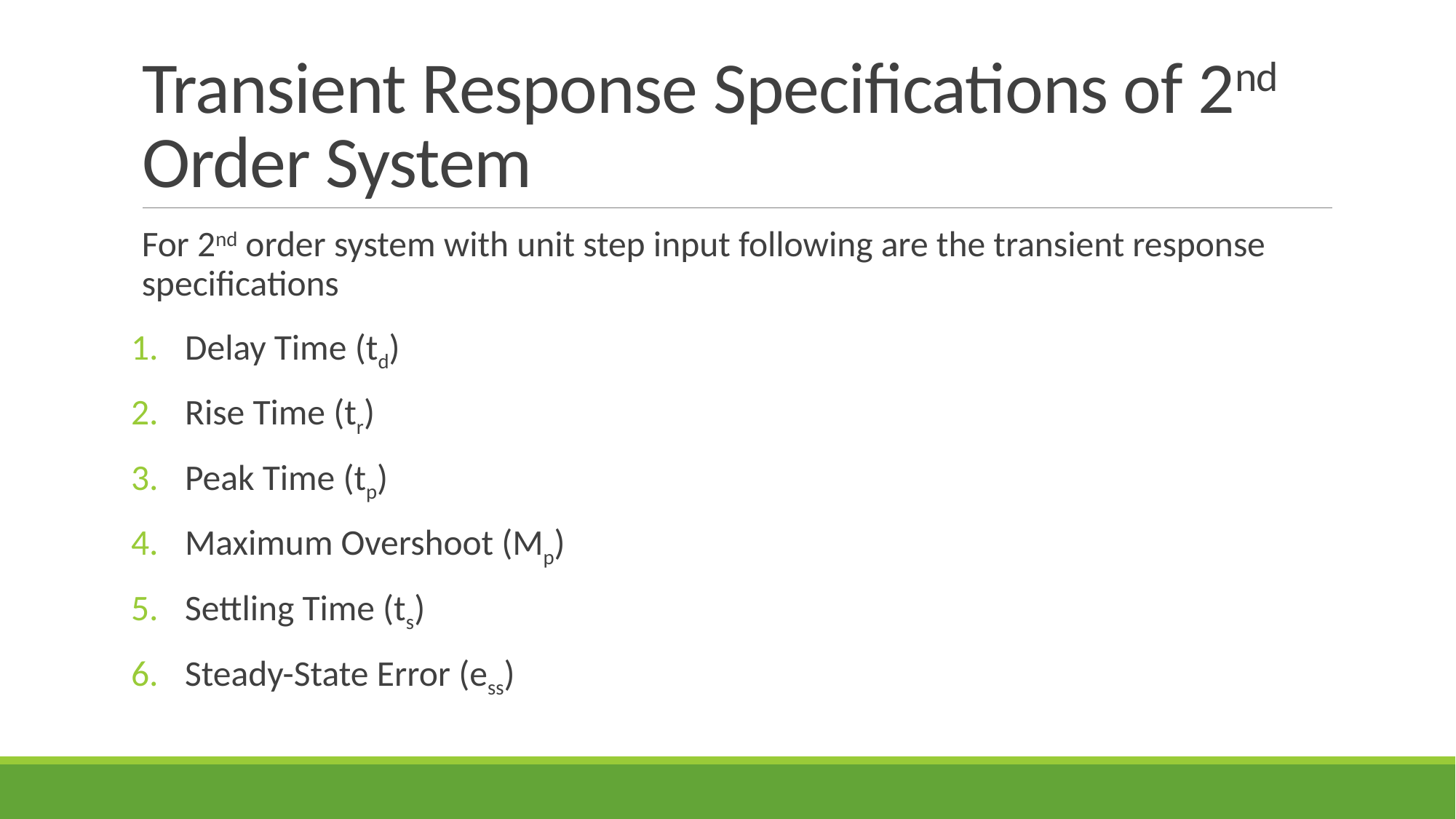

# Transient Response Specifications of 2nd Order System
For 2nd order system with unit step input following are the transient response specifications
Delay Time (td)
Rise Time (tr)
Peak Time (tp)
Maximum Overshoot (Mp)
Settling Time (ts)
Steady-State Error (ess)